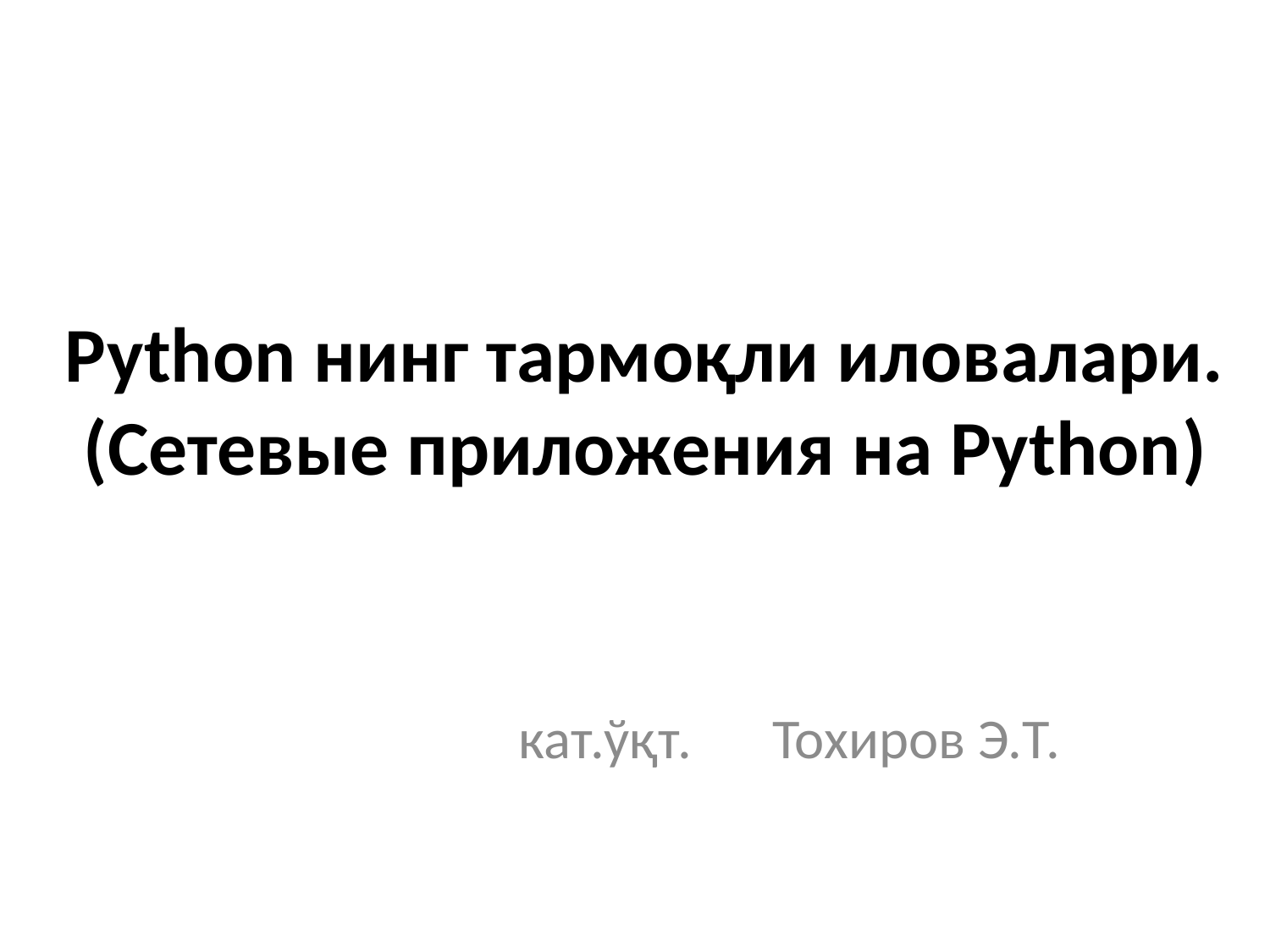

# Python нинг тармоқли иловалари. (Сетевые приложения на Python)
кат.ўқт.	Тохиров Э.Т.